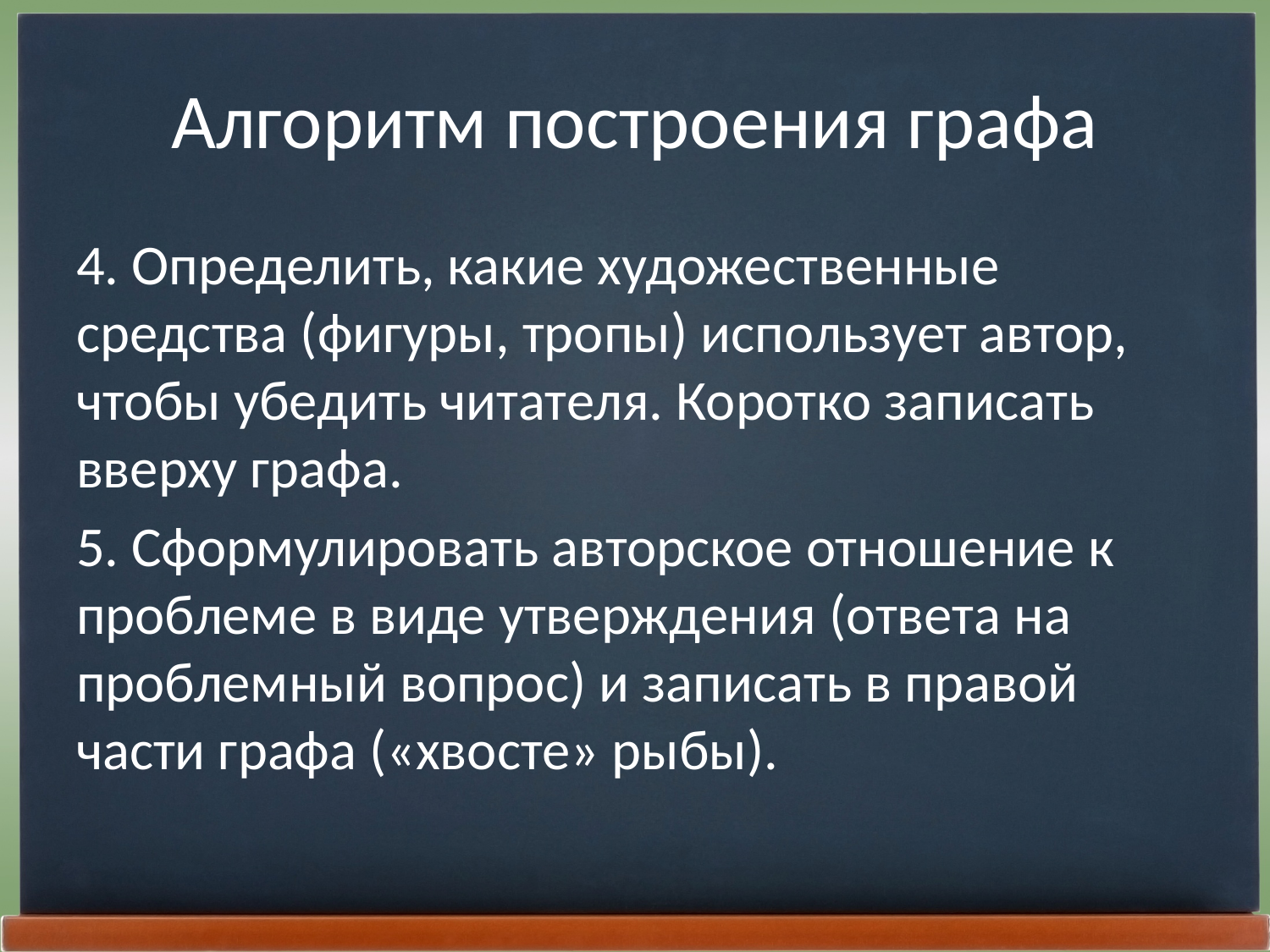

# Алгоритм построения графа
4. Определить, какие художественные средства (фигуры, тропы) использует автор, чтобы убедить читателя. Коротко записать вверху графа.
5. Сформулировать авторское отношение к проблеме в виде утверждения (ответа на проблемный вопрос) и записать в правой части графа («хвосте» рыбы).